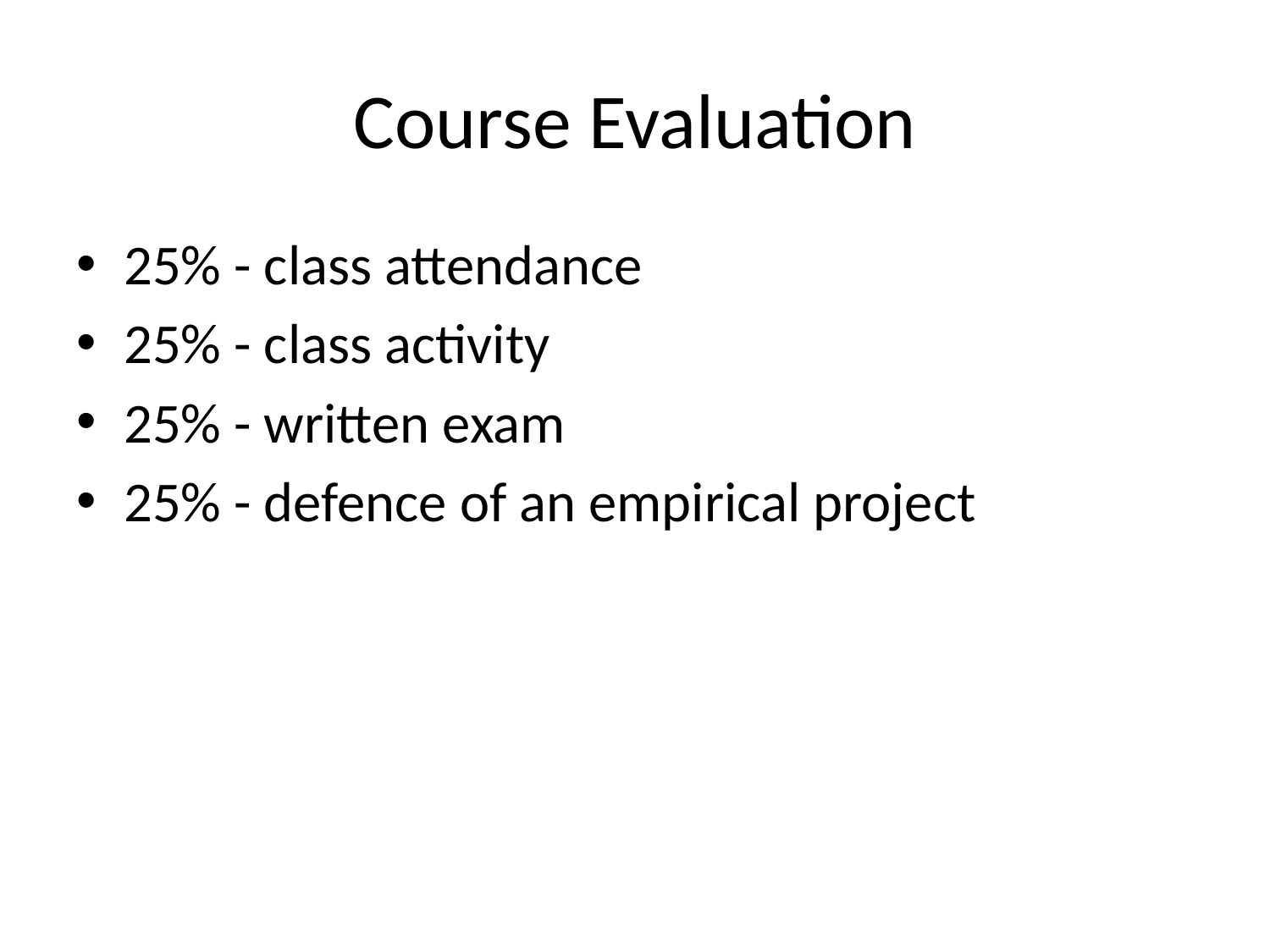

# Course Evaluation
25% - class attendance
25% - class activity
25% - written exam
25% - defence of an empirical project